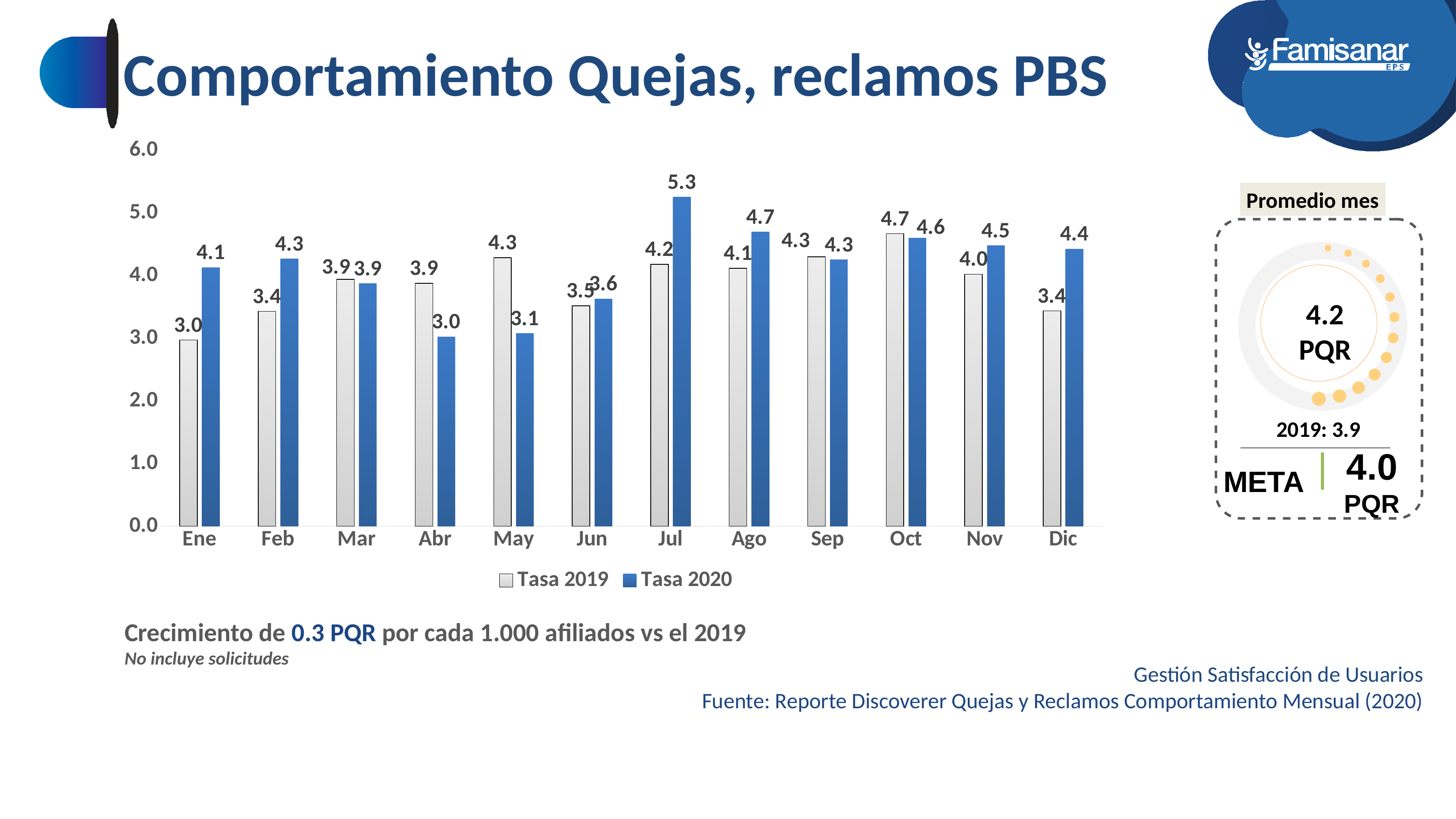

Comportamiento Quejas, reclamos PBS

### Chart

| Category | Tasa 2019 | Tasa 2020 |
|---|---|---|
| Ene | 2.9722151129012024 | 4.1301007124804725 |
| Feb | 3.43038098229348 | 4.269137622407076 |
| Mar | 3.940058949378822 | 3.8731577952870255 |
| Abr | 3.8792045175546277 | 3.0233593902168208 |
| May | 4.2856806568087356 | 3.0757995379461898 |
| Jun | 3.5171512474352737 | 3.6298295963980007 |
| Jul | 4.180193000400232 | 5.25201288733291 |
| Ago | 4.116883018237336 | 4.697799186685515 |
| Sep | 4.299855443546869 | 4.2541278358425405 |
| Oct | 4.6702085528331425 | 4.601772661244592 |
| Nov | 4.0235445515608275 | 4.480489398904719 |
| Dic | 3.4388075707041437 | 4.425915986967916 |

Promedio mes

META
4.0 PQR
4.2 PQR
2019: 3.9
Crecimiento de 0.3 PQR por cada 1.000 afiliados vs el 2019
No incluye solicitudes
Gestión Satisfacción de Usuarios
Fuente: Reporte Discoverer Quejas y Reclamos Comportamiento Mensual (2020)